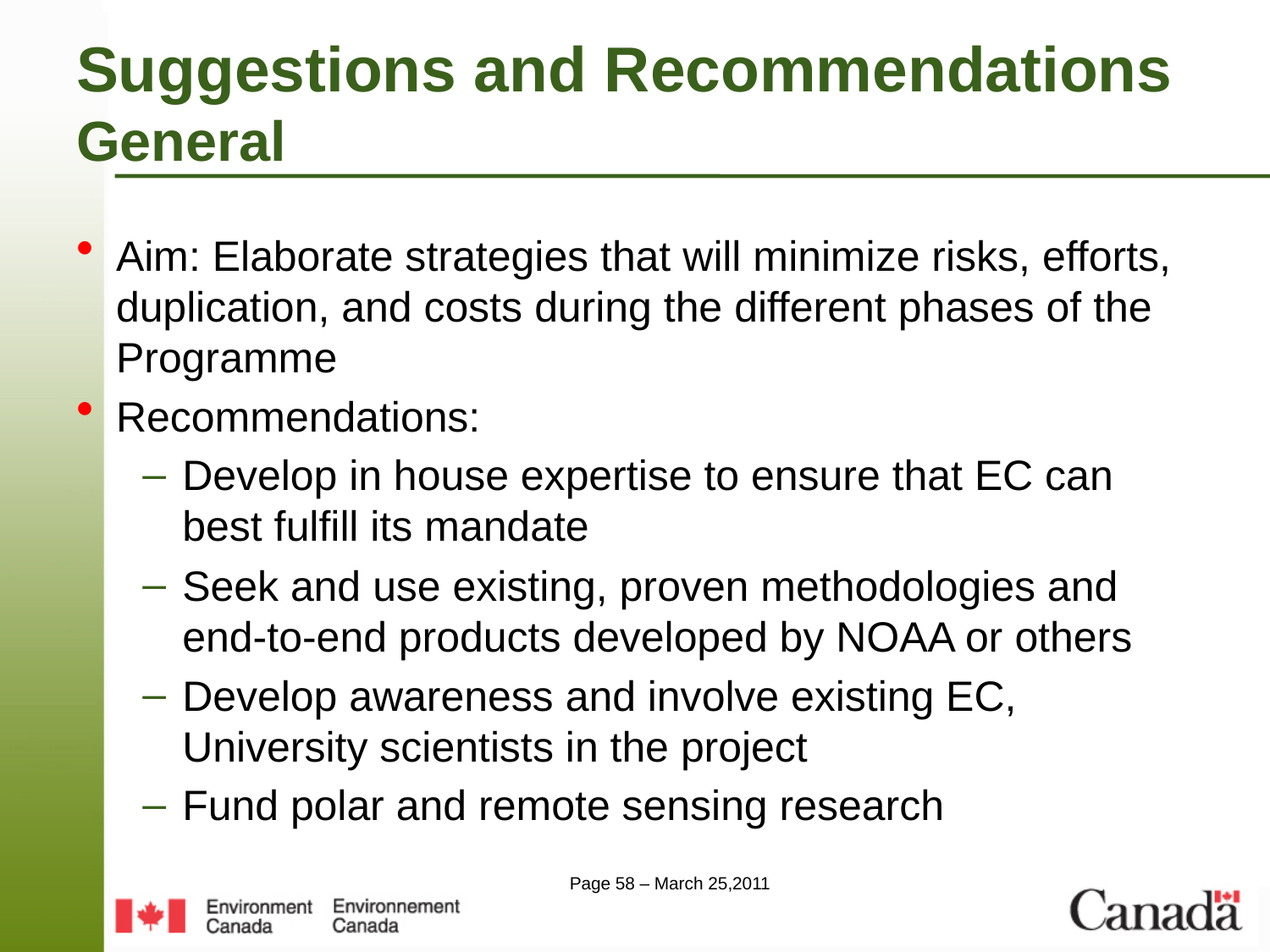

# Suggestions and Recommendations General
Aim: Elaborate strategies that will minimize risks, efforts, duplication, and costs during the different phases of the Programme
Recommendations:
Develop in house expertise to ensure that EC can best fulfill its mandate
Seek and use existing, proven methodologies and end-to-end products developed by NOAA or others
Develop awareness and involve existing EC, University scientists in the project
Fund polar and remote sensing research